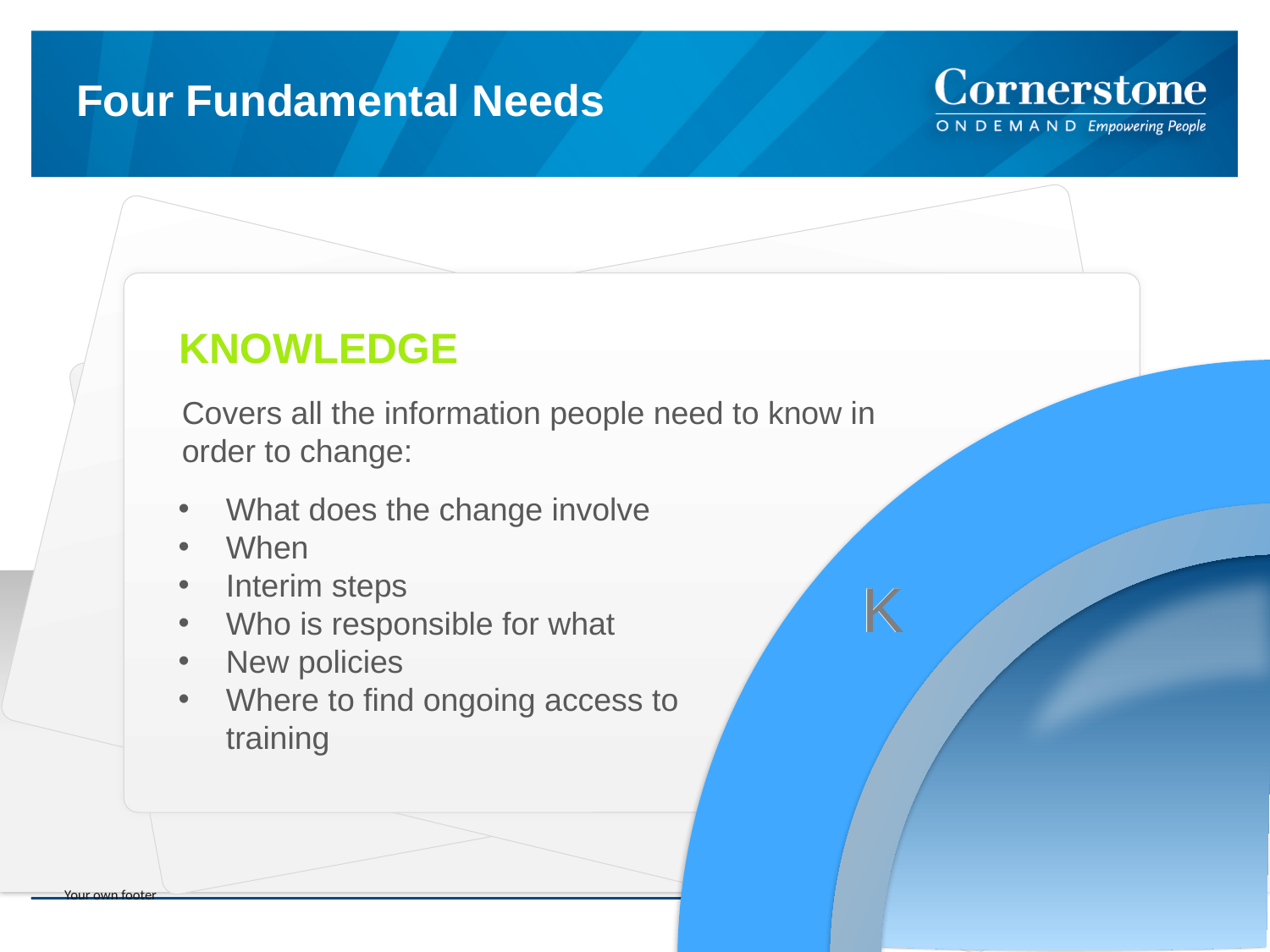

# Four Fundamental Needs

KNOWLEDGE

What does the change involve
When
Interim steps
Who is responsible for what
New policies
Where to find ongoing access to training

K
K
Covers all the information people need to know in order to change:

Your own footer